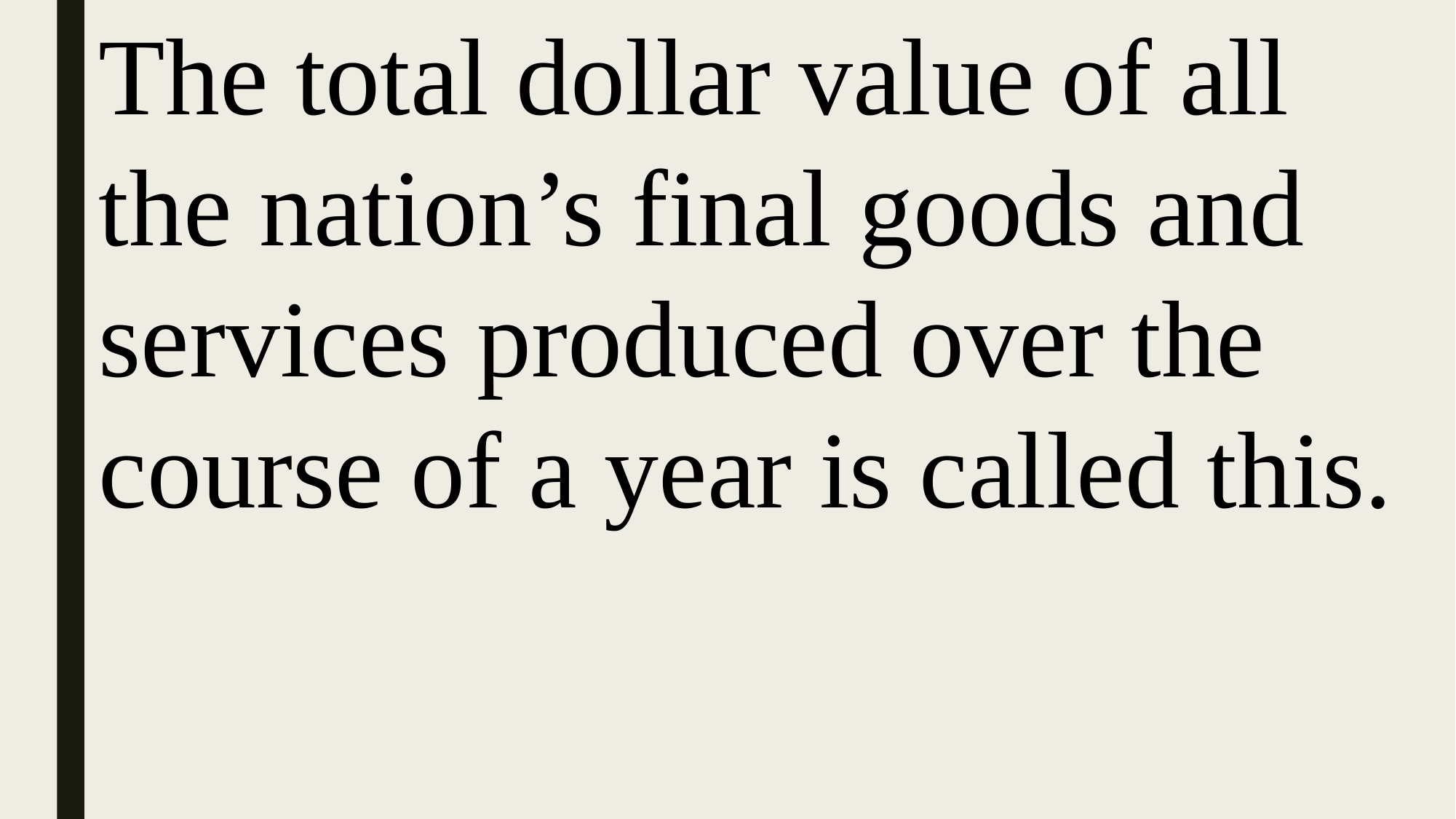

The total dollar value of all the nation’s final goods and services produced over the course of a year is called this.